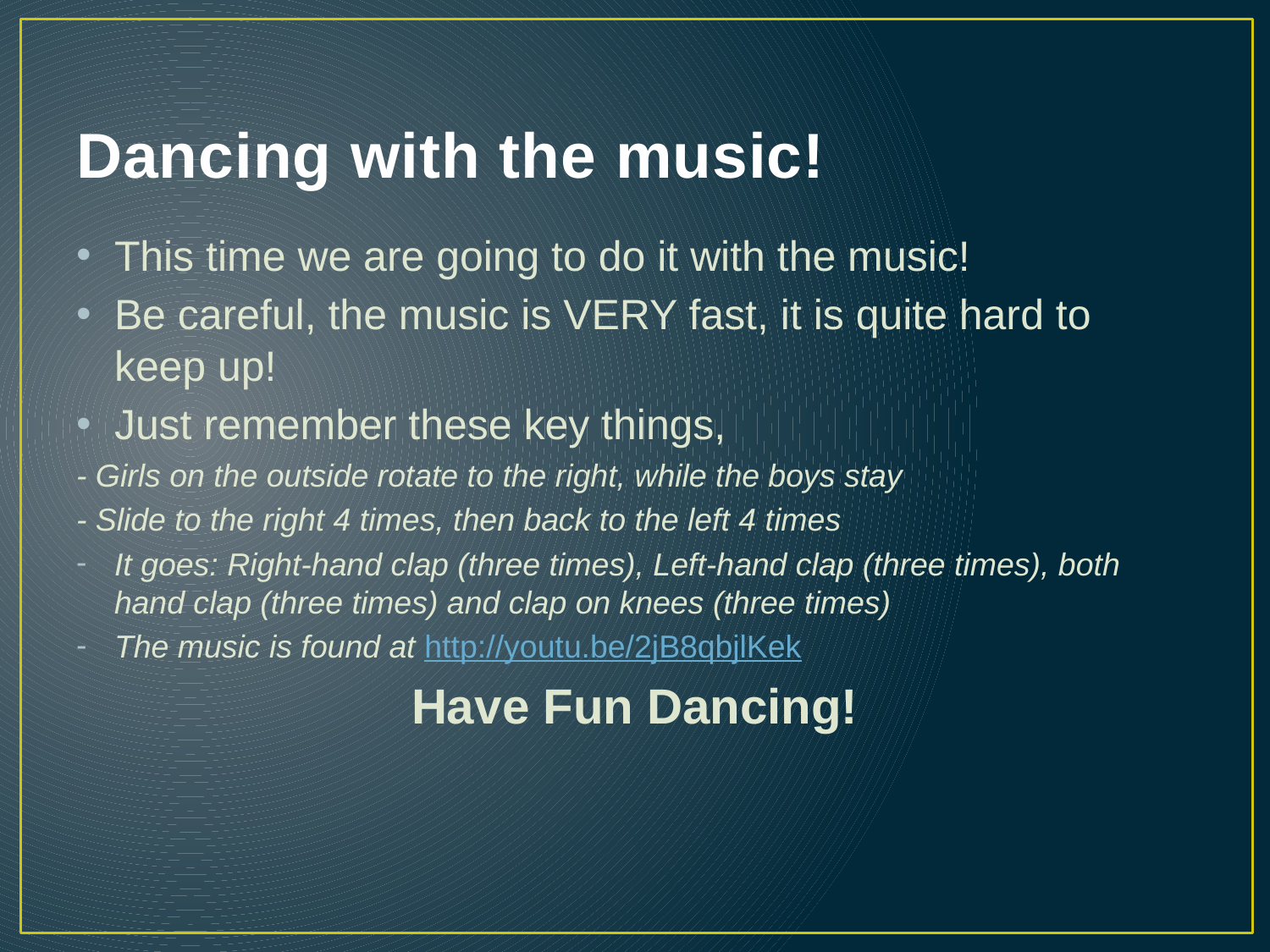

# Dancing with the music!
This time we are going to do it with the music!
Be careful, the music is VERY fast, it is quite hard to keep up!
Just remember these key things,
- Girls on the outside rotate to the right, while the boys stay
- Slide to the right 4 times, then back to the left 4 times
It goes: Right-hand clap (three times), Left-hand clap (three times), both hand clap (three times) and clap on knees (three times)
The music is found at http://youtu.be/2jB8qbjlKek
Have Fun Dancing!